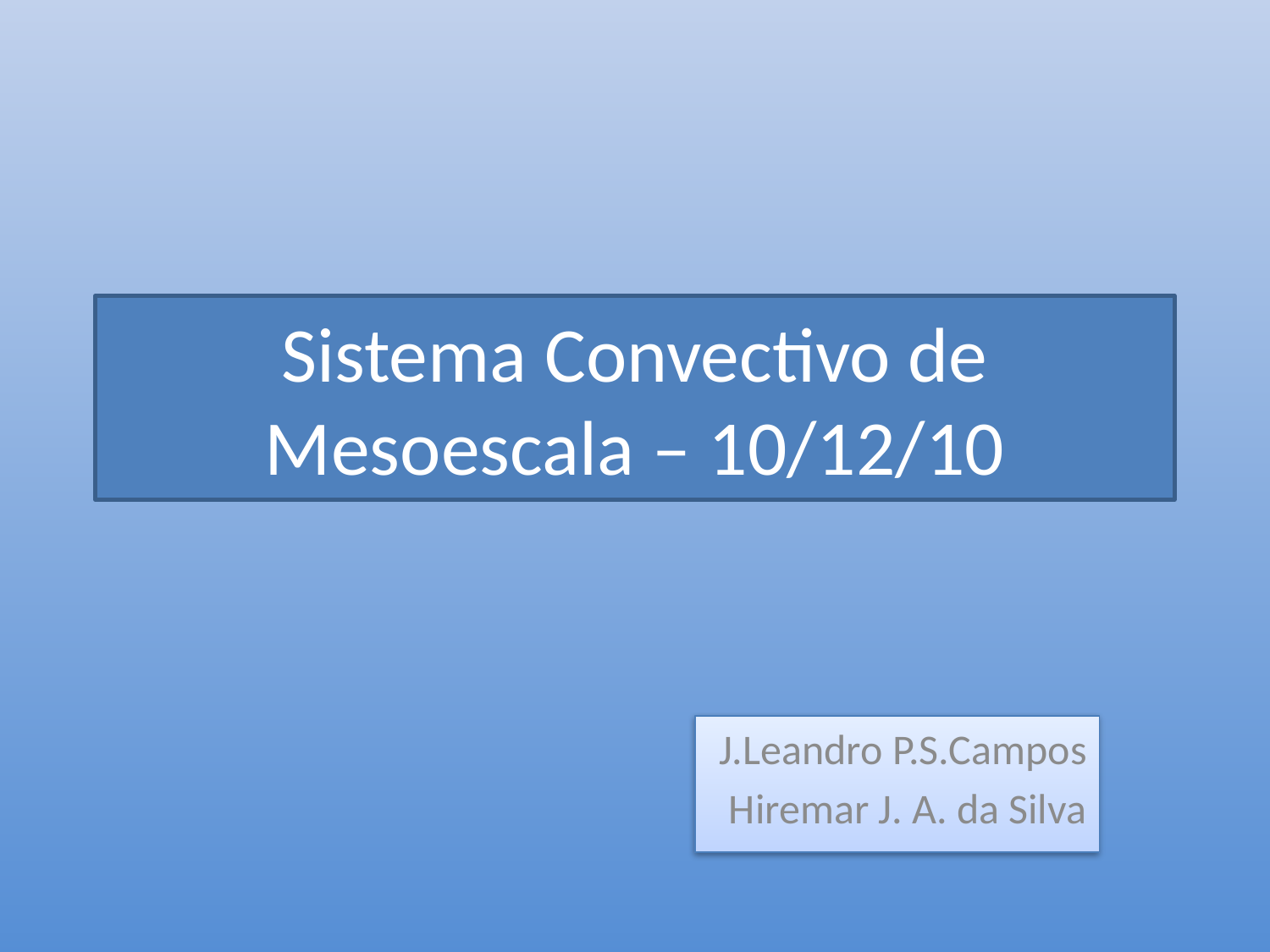

# Sistema Convectivo de Mesoescala – 10/12/10
J.Leandro P.S.Campos
Hiremar J. A. da Silva